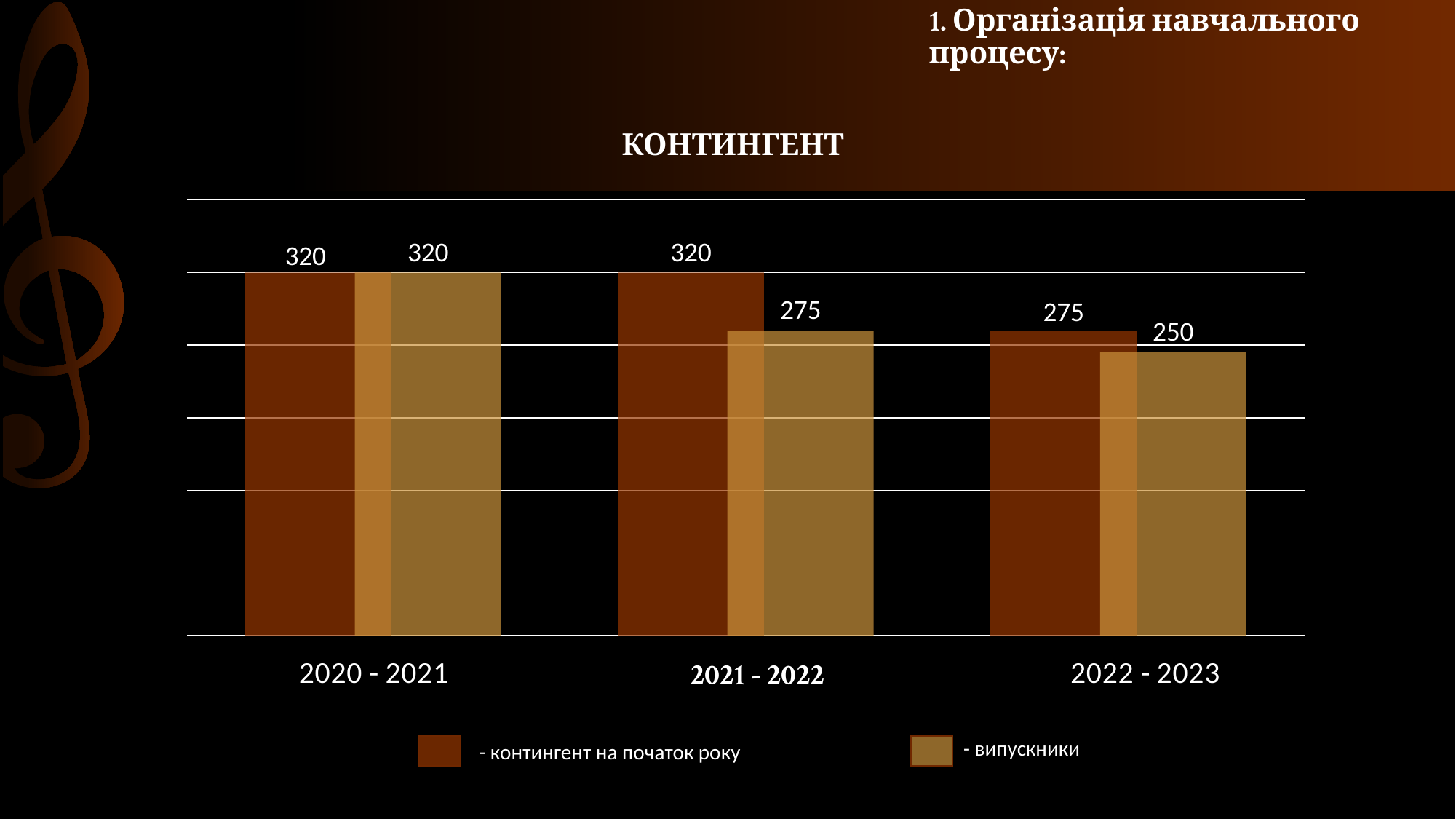

# 1. Організація навчального процесу:
КОНТИНГЕНТ

### Chart

| Category | Series 1 | Series 2 |
|---|---|---|
| Category 1 | 5.0 | 5.0 |
| Category 2 | 5.0 | 4.2 |
| Category 3 | 4.2 | 3.9 |
2021 - 2022
- випускники
- контингент на початок року